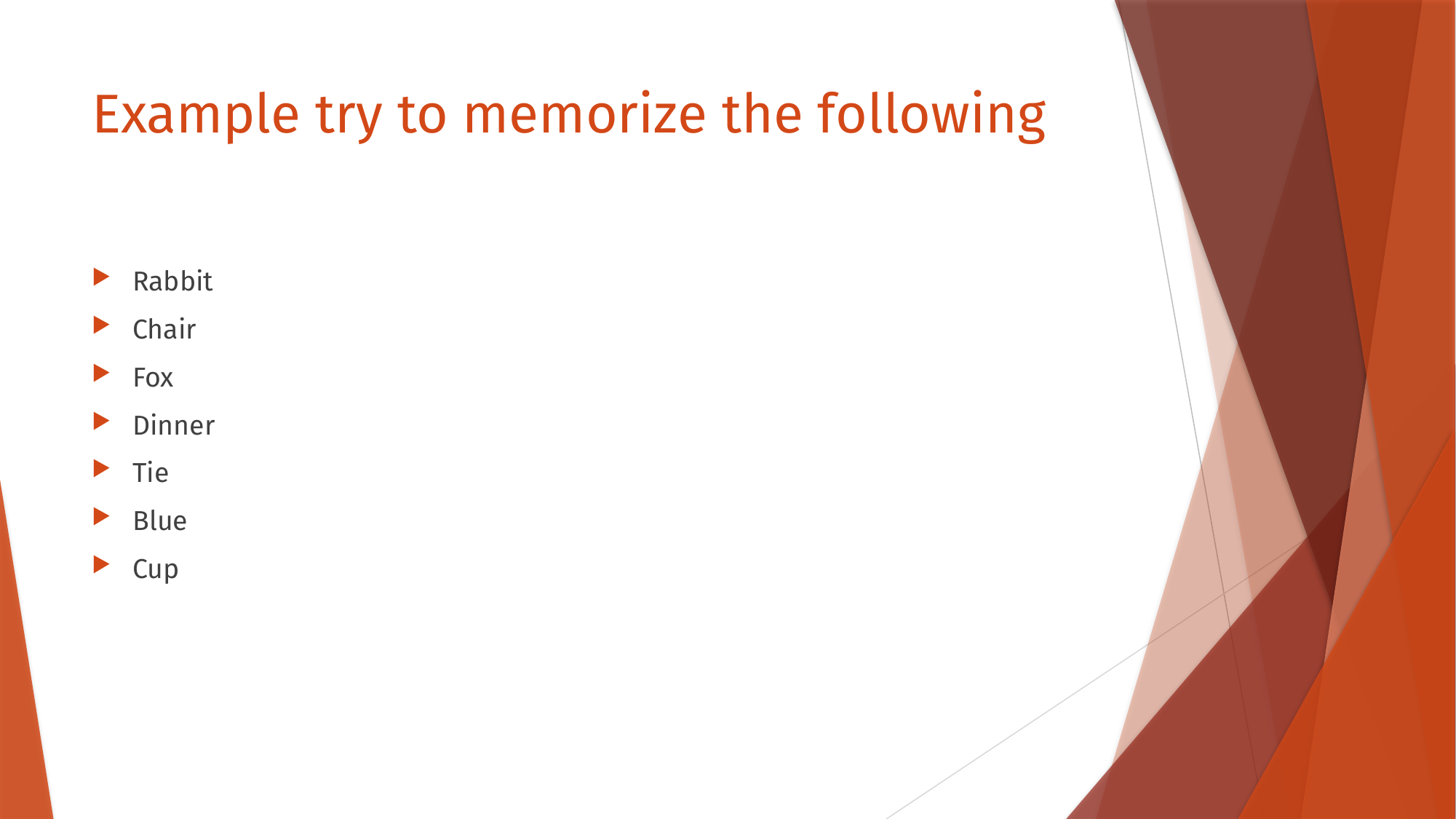

# Example try to memorize the following
Rabbit
Chair
Fox
Dinner
Tie
Blue
Cup